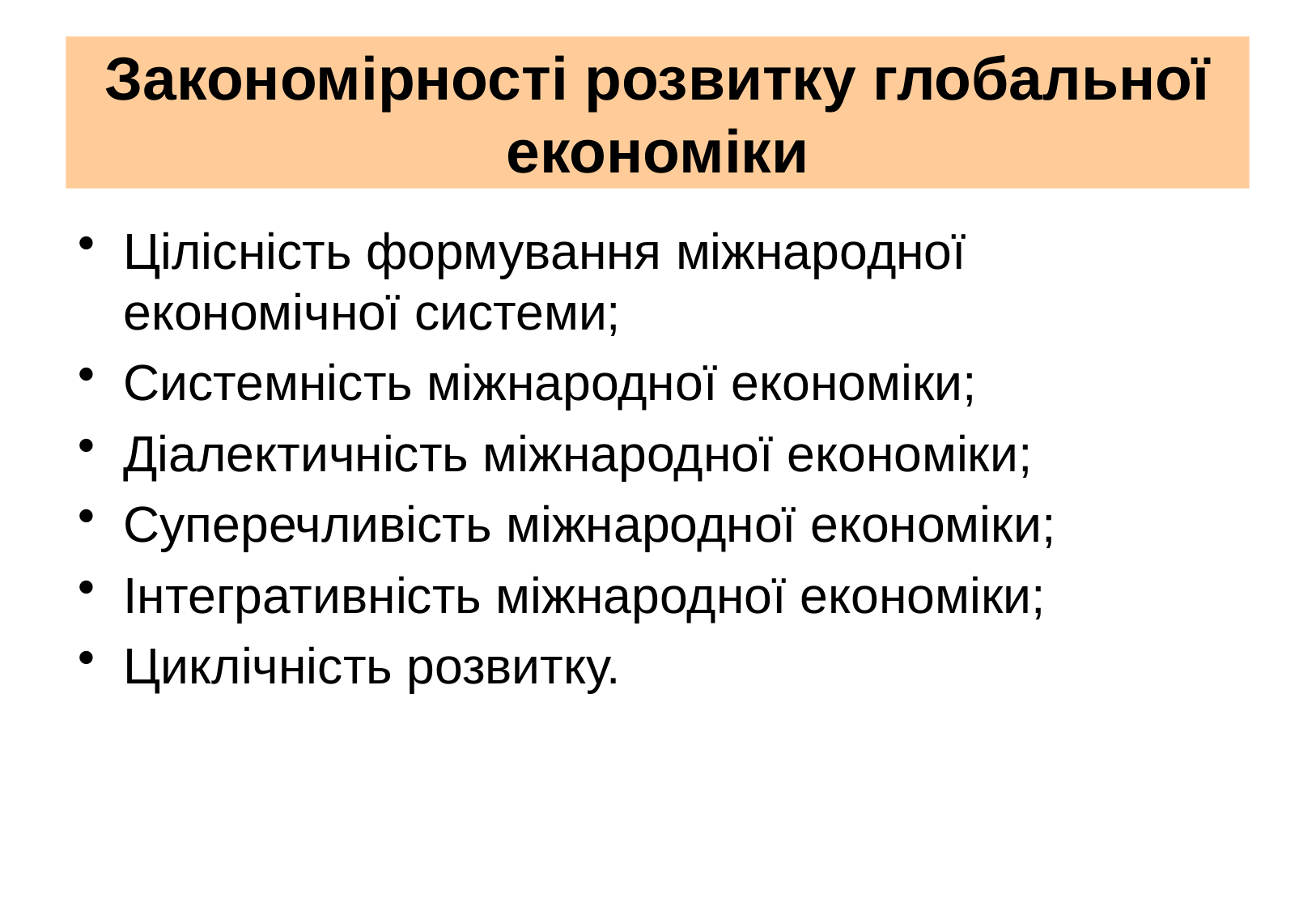

# Закономірності розвитку глобальної економіки
Цілісність формування міжнародної економічної системи;
Системність міжнародної економіки;
Діалектичність міжнародної економіки;
Суперечливість міжнародної економіки;
Інтегративність міжнародної економіки;
Циклічність розвитку.